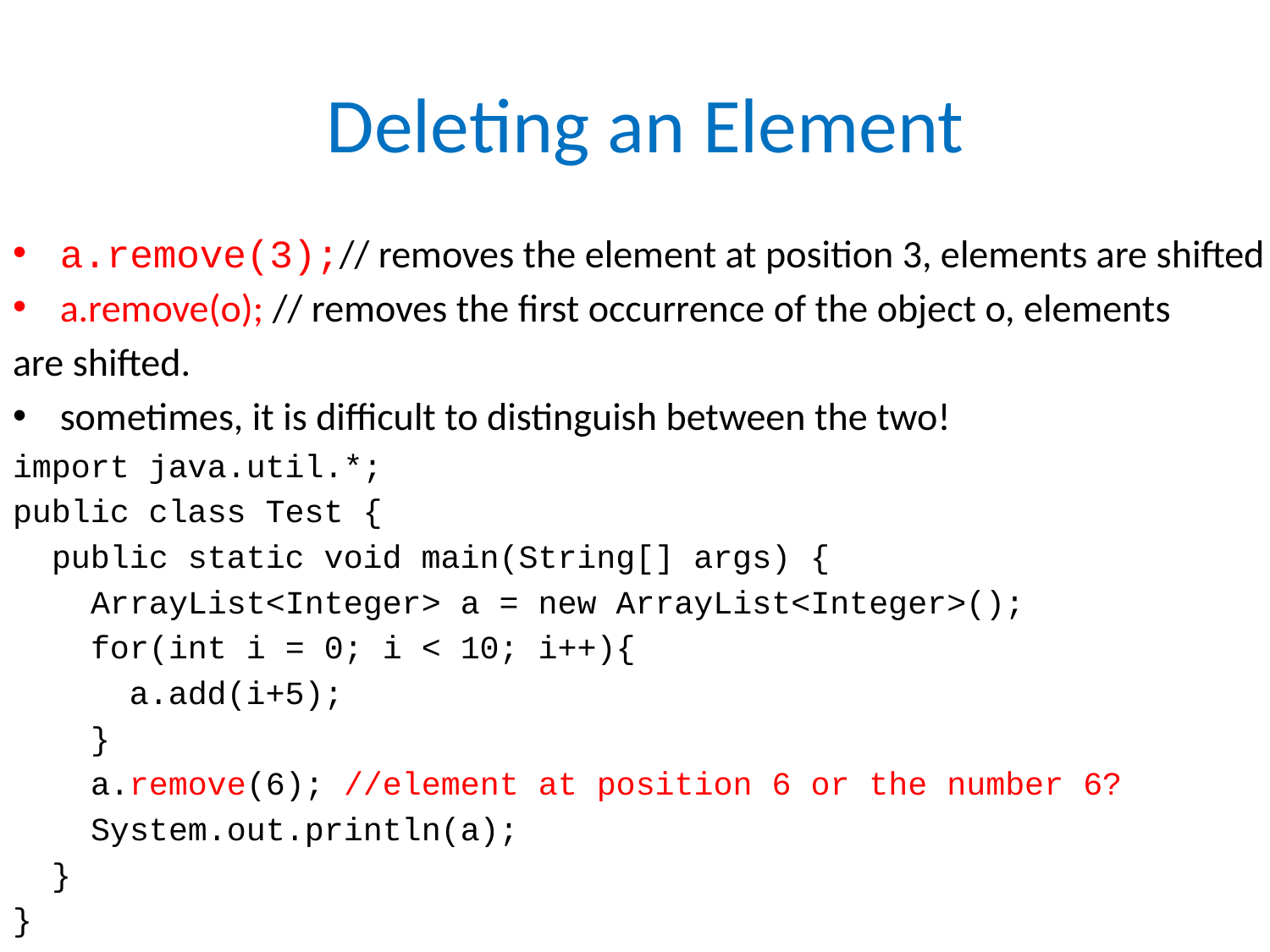

# Deleting an Element
a.remove(3);// removes the element at position 3, elements are shifted
a.remove(o); // removes the first occurrence of the object o, elements
are shifted.
sometimes, it is difficult to distinguish between the two!
import java.util.*;
public class Test {
  public static void main(String[] args) {
    ArrayList<Integer> a = new ArrayList<Integer>();
    for(int i = 0; i < 10; i++){
      a.add(i+5);
    }
    a.remove(6); //element at position 6 or the number 6?
    System.out.println(a);
  }
}
Answer: Element at position 6!